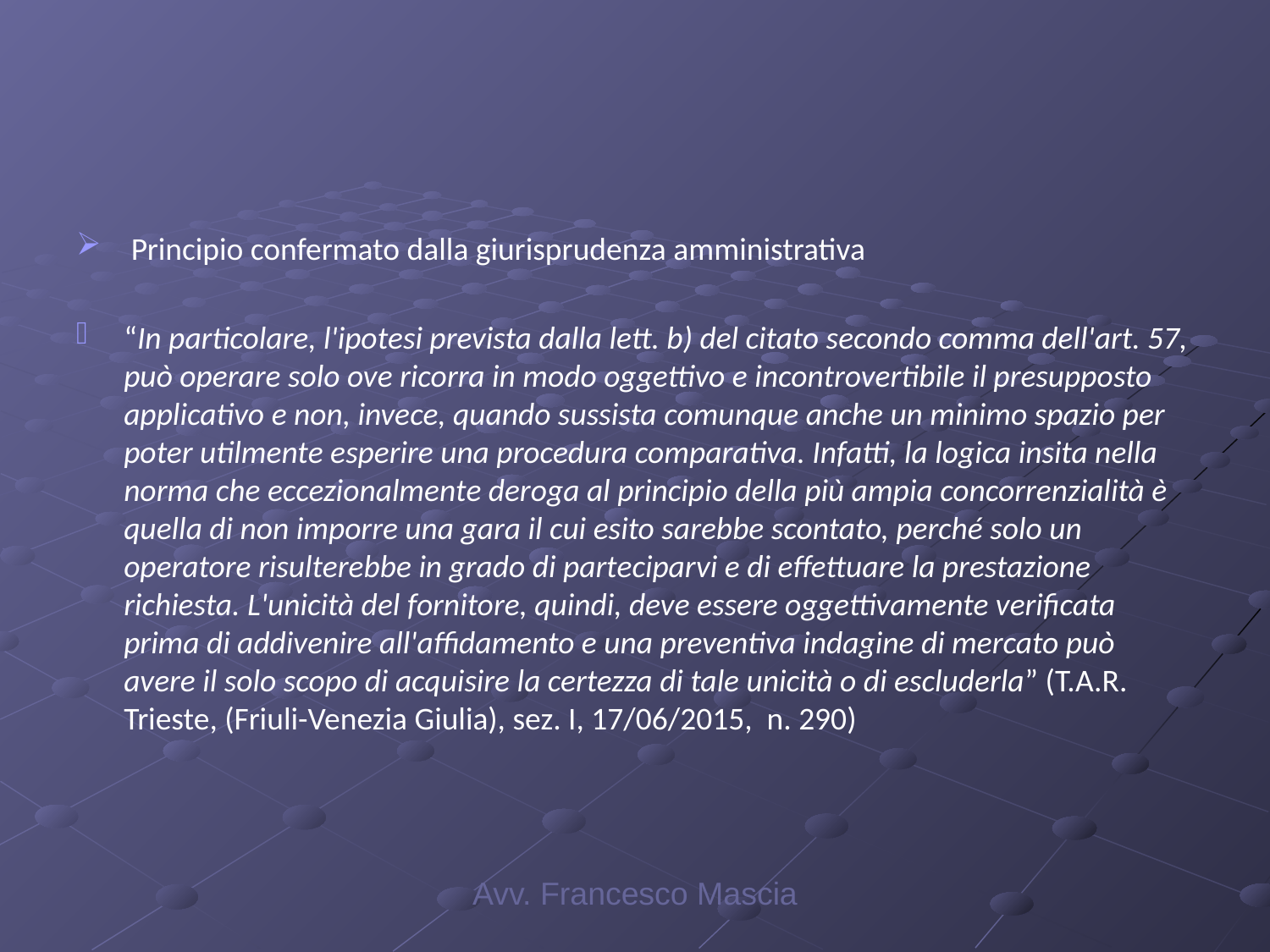

#
 Principio confermato dalla giurisprudenza amministrativa

“In particolare, l'ipotesi prevista dalla lett. b) del citato secondo comma dell'art. 57, può operare solo ove ricorra in modo oggettivo e incontrovertibile il presupposto applicativo e non, invece, quando sussista comunque anche un minimo spazio per poter utilmente esperire una procedura comparativa. Infatti, la logica insita nella norma che eccezionalmente deroga al principio della più ampia concorrenzialità è quella di non imporre una gara il cui esito sarebbe scontato, perché solo un operatore risulterebbe in grado di parteciparvi e di effettuare la prestazione richiesta. L'unicità del fornitore, quindi, deve essere oggettivamente verificata prima di addivenire all'affidamento e una preventiva indagine di mercato può avere il solo scopo di acquisire la certezza di tale unicità o di escluderla” (T.A.R. Trieste, (Friuli-Venezia Giulia), sez. I, 17/06/2015,  n. 290)

Avv. Francesco Mascia